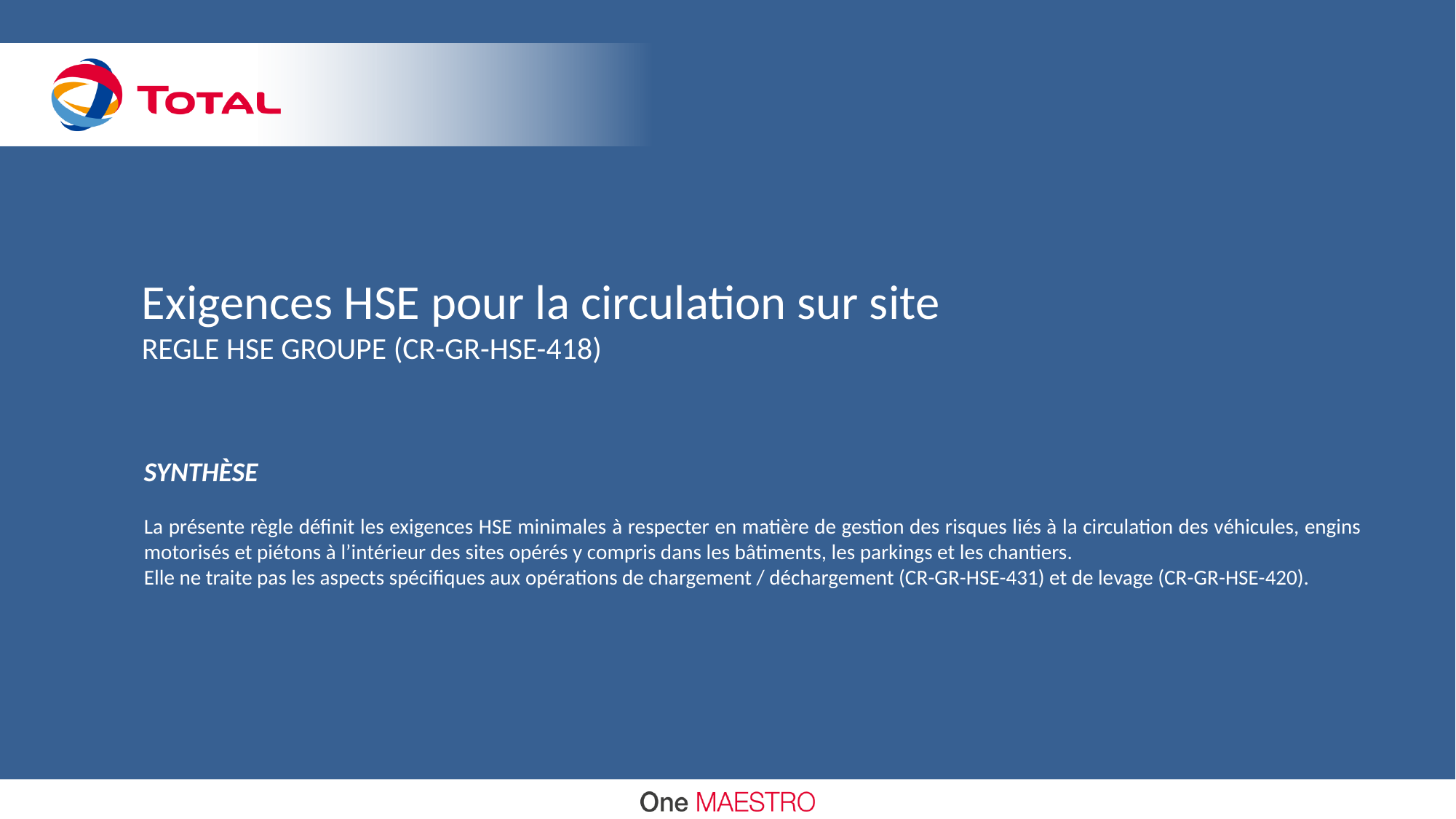

# Exigences HSE pour la circulation sur site REGLE HSE GROUPE (CR-GR-HSE-418)

SYNTHÈSE

La présente règle définit les exigences HSE minimales à respecter en matière de gestion des risques liés à la circulation des véhicules, engins motorisés et piétons à l’intérieur des sites opérés y compris dans les bâtiments, les parkings et les chantiers.
Elle ne traite pas les aspects spécifiques aux opérations de chargement / déchargement (CR-GR-HSE-431) et de levage (CR-GR-HSE-420).